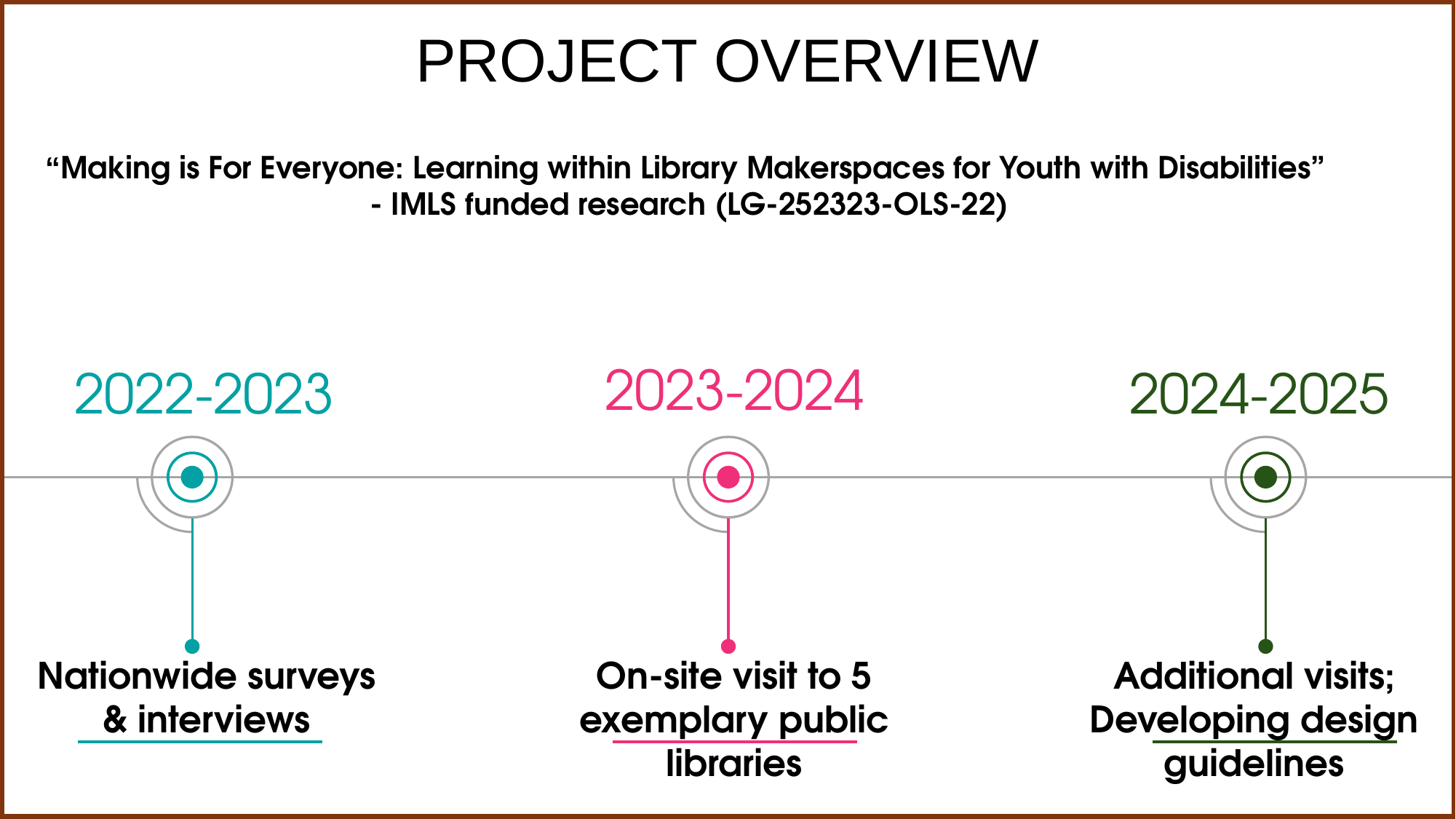

PROJECT OVERVIEW
“Making is For Everyone: Learning within Library Makerspaces for Youth with Disabilities”
- IMLS funded research (LG-252323-OLS-22)
2023-2024
2022-2023
2024-2025

Nationwide surveys & interviews
On-site visit to 5 exemplary public libraries
Additional visits; Developing design guidelines